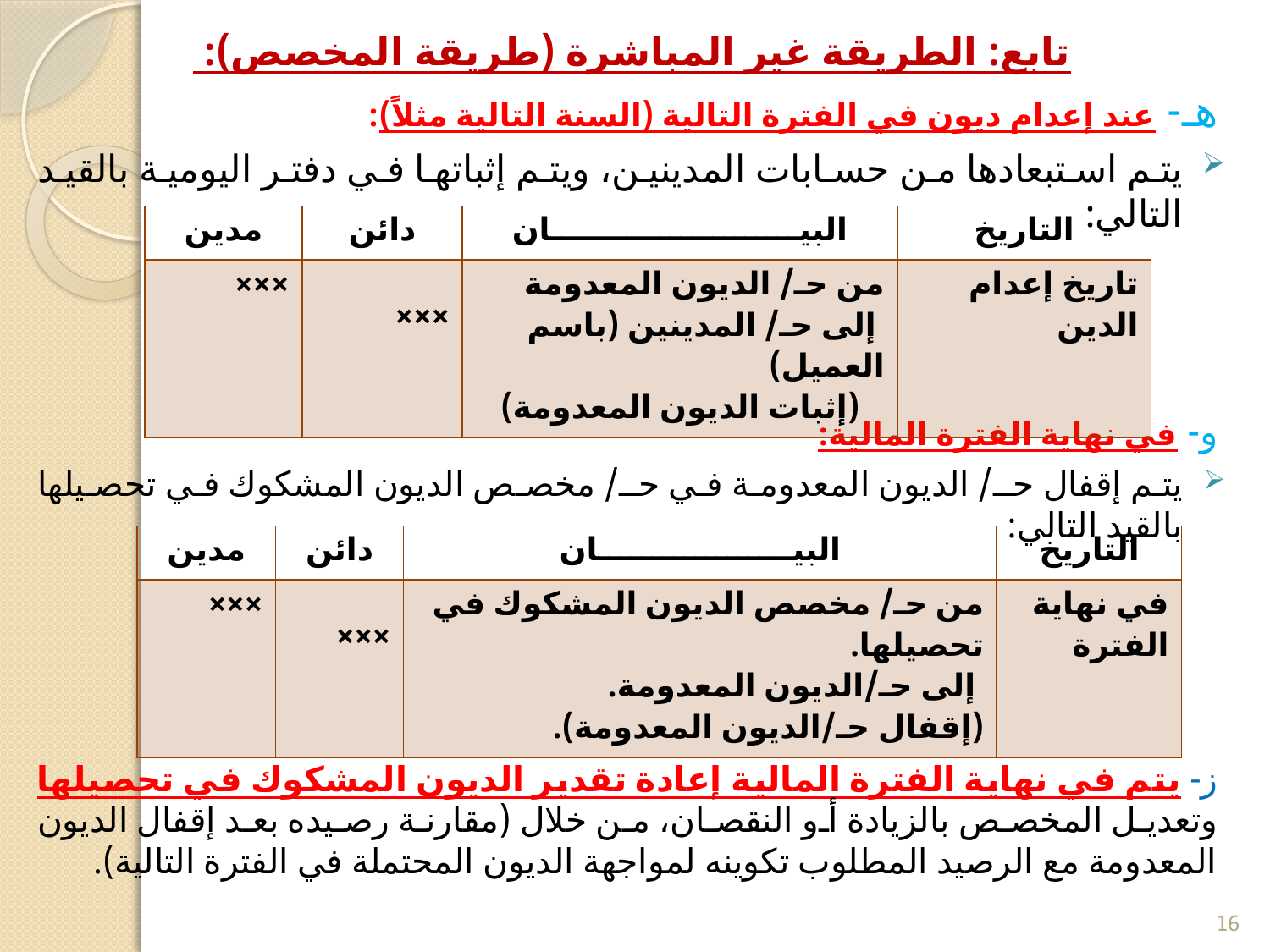

# تابع: الطريقة غير المباشرة (طريقة المخصص):
هـ- عند إعدام ديون في الفترة التالية (السنة التالية مثلاً):
يتم استبعادها من حسابات المدينين، ويتم إثباتها في دفتر اليومية بالقيد التالي:

و- في نهاية الفترة المالية:
يتم إقفال حـ/ الديون المعدومة في حـ/ مخصص الديون المشكوك في تحصيلها بالقيد التالي:

ز- يتم في نهاية الفترة المالية إعادة تقدير الديون المشكوك في تحصيلها وتعديل المخصص بالزيادة أو النقصان، من خلال (مقارنة رصيده بعد إقفال الديون المعدومة مع الرصيد المطلوب تكوينه لمواجهة الديون المحتملة في الفترة التالية).
| مدين | دائن | البيـــــــــــــــــــــــان | التاريخ |
| --- | --- | --- | --- |
| ××× | ××× | من حـ/ الديون المعدومة إلى حـ/ المدينين (باسم العميل) (إثبات الديون المعدومة) | تاريخ إعدام الدين |
| مدين | دائن | البيــــــــــــــــــان | التاريخ |
| --- | --- | --- | --- |
| ××× | ××× | من حـ/ مخصص الديون المشكوك في تحصيلها. إلى حـ/الديون المعدومة. (إقفال حـ/الديون المعدومة). | في نهاية الفترة |
16